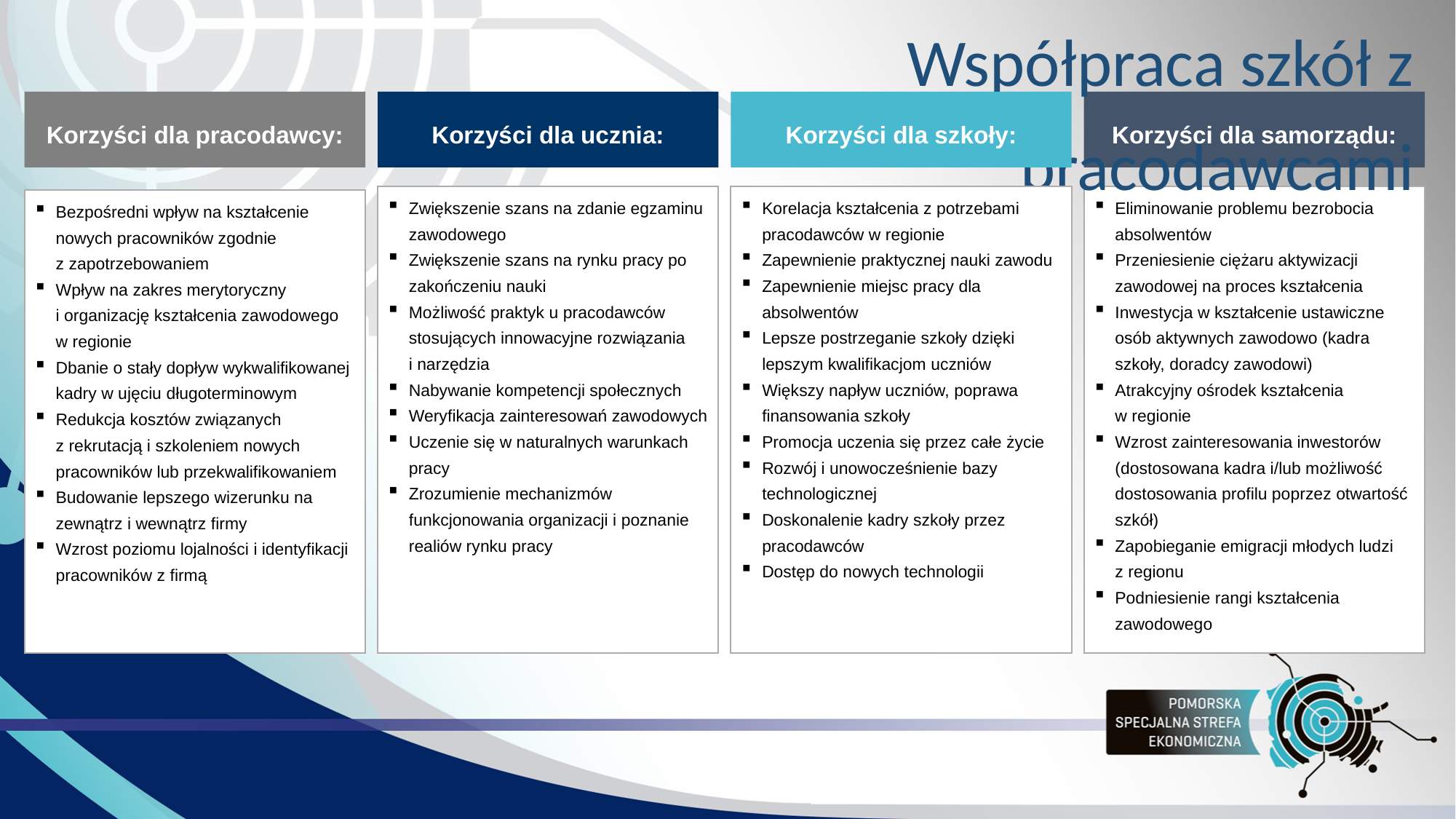

Współpraca szkół z pracodawcami
Korzyści dla samorządu:
Korzyści dla ucznia:
Zwiększenie szans na zdanie egzaminu zawodowego
Zwiększenie szans na rynku pracy po zakończeniu nauki
Możliwość praktyk u pracodawców stosujących innowacyjne rozwiązania
i narzędzia
Nabywanie kompetencji społecznych
Weryfikacja zainteresowań zawodowych
Uczenie się w naturalnych warunkach pracy
Zrozumienie mechanizmów funkcjonowania organizacji i poznanie realiów rynku pracy

Korzyści dla szkoły:
Korelacja kształcenia z potrzebami pracodawców w regionie
Zapewnienie praktycznej nauki zawodu
Zapewnienie miejsc pracy dla absolwentów
Lepsze postrzeganie szkoły dzięki lepszym kwalifikacjom uczniów
Większy napływ uczniów, poprawa finansowania szkoły
Promocja uczenia się przez całe życie
Rozwój i unowocześnienie bazy technologicznej
Doskonalenie kadry szkoły przez pracodawców
Dostęp do nowych technologii
Korzyści dla pracodawcy:
Eliminowanie problemu bezrobocia absolwentów
Przeniesienie ciężaru aktywizacji zawodowej na proces kształcenia
Inwestycja w kształcenie ustawiczne osób aktywnych zawodowo (kadra szkoły, doradcy zawodowi)
Atrakcyjny ośrodek kształcenia
w regionie
Wzrost zainteresowania inwestorów (dostosowana kadra i/lub możliwość dostosowania profilu poprzez otwartość szkół)
Zapobieganie emigracji młodych ludzi
z regionu
Podniesienie rangi kształcenia zawodowego
Bezpośredni wpływ na kształcenie nowych pracowników zgodnie
z zapotrzebowaniem
Wpływ na zakres merytoryczny
i organizację kształcenia zawodowego w regionie
Dbanie o stały dopływ wykwalifikowanej kadry w ujęciu długoterminowym
Redukcja kosztów związanych
z rekrutacją i szkoleniem nowych pracowników lub przekwalifikowaniem
Budowanie lepszego wizerunku na zewnątrz i wewnątrz firmy
Wzrost poziomu lojalności i identyfikacji pracowników z firmą